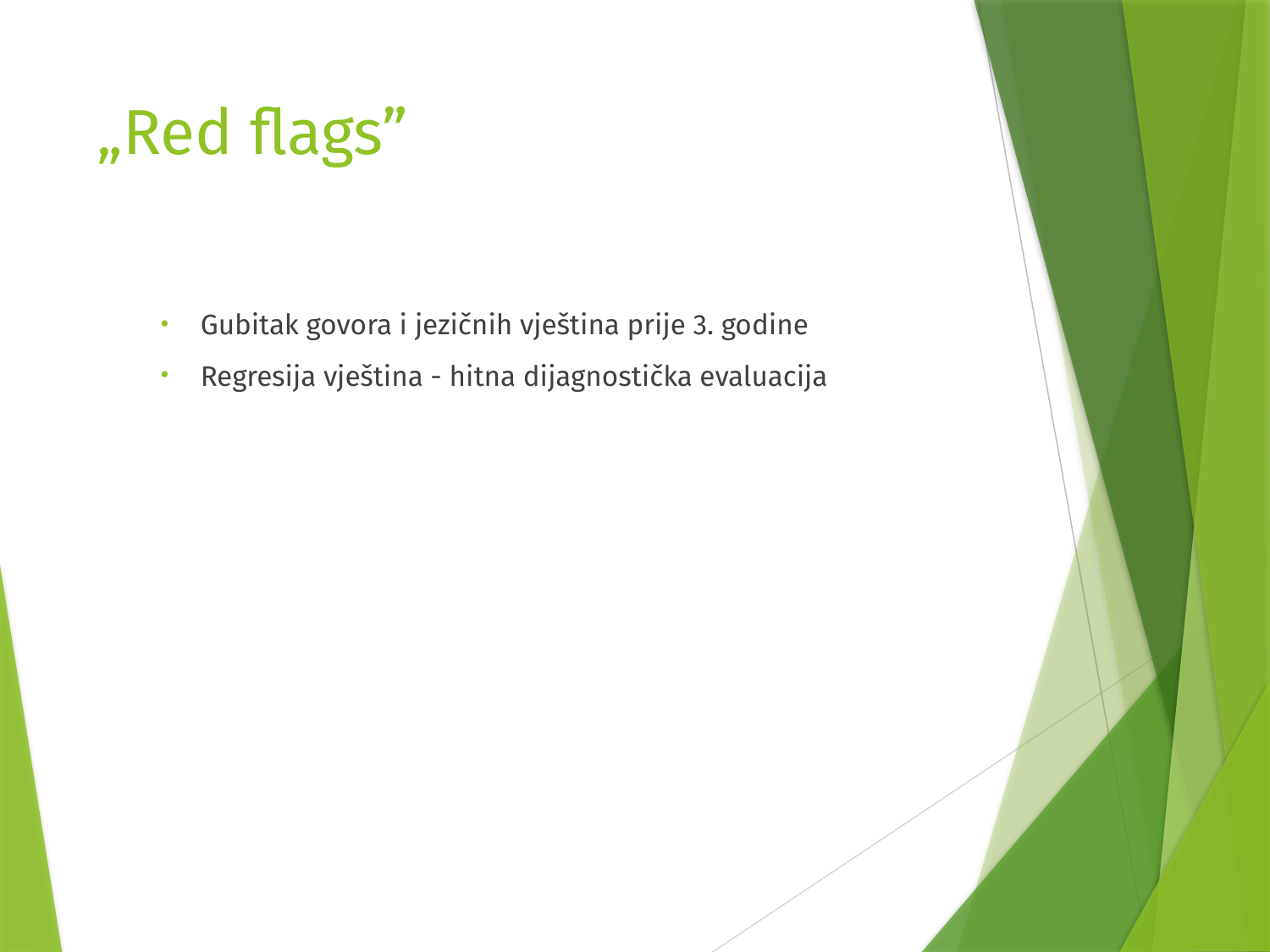

# „Red flags”
Gubitak govora i jezičnih vještina prije 3. godine
Regresija vještina - hitna dijagnostička evaluacija